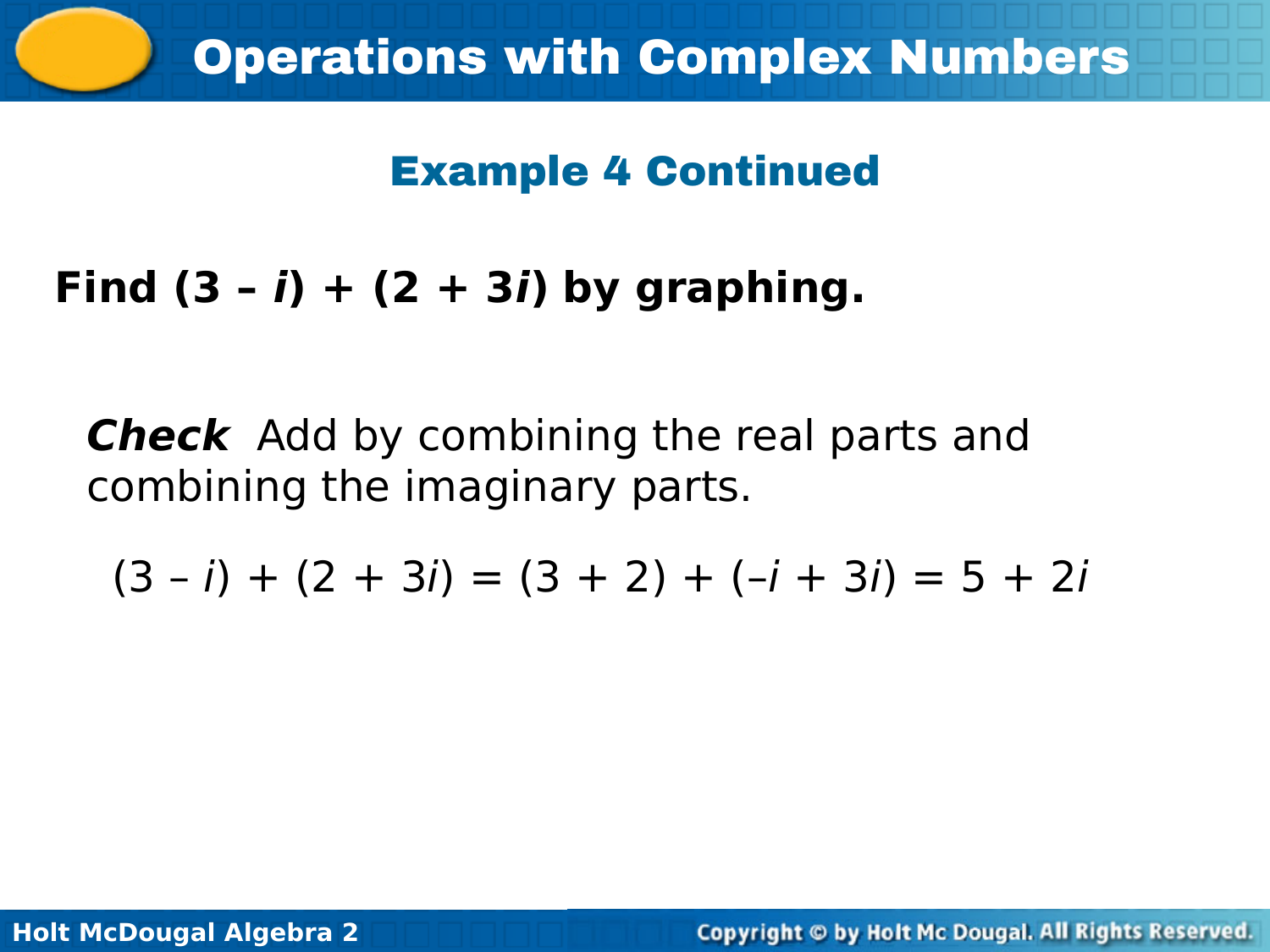

Example 4 Continued
Find (3 – i) + (2 + 3i) by graphing.
Check  Add by combining the real parts and combining the imaginary parts.
(3 – i) + (2 + 3i) = (3 + 2) + (–i + 3i) = 5 + 2i